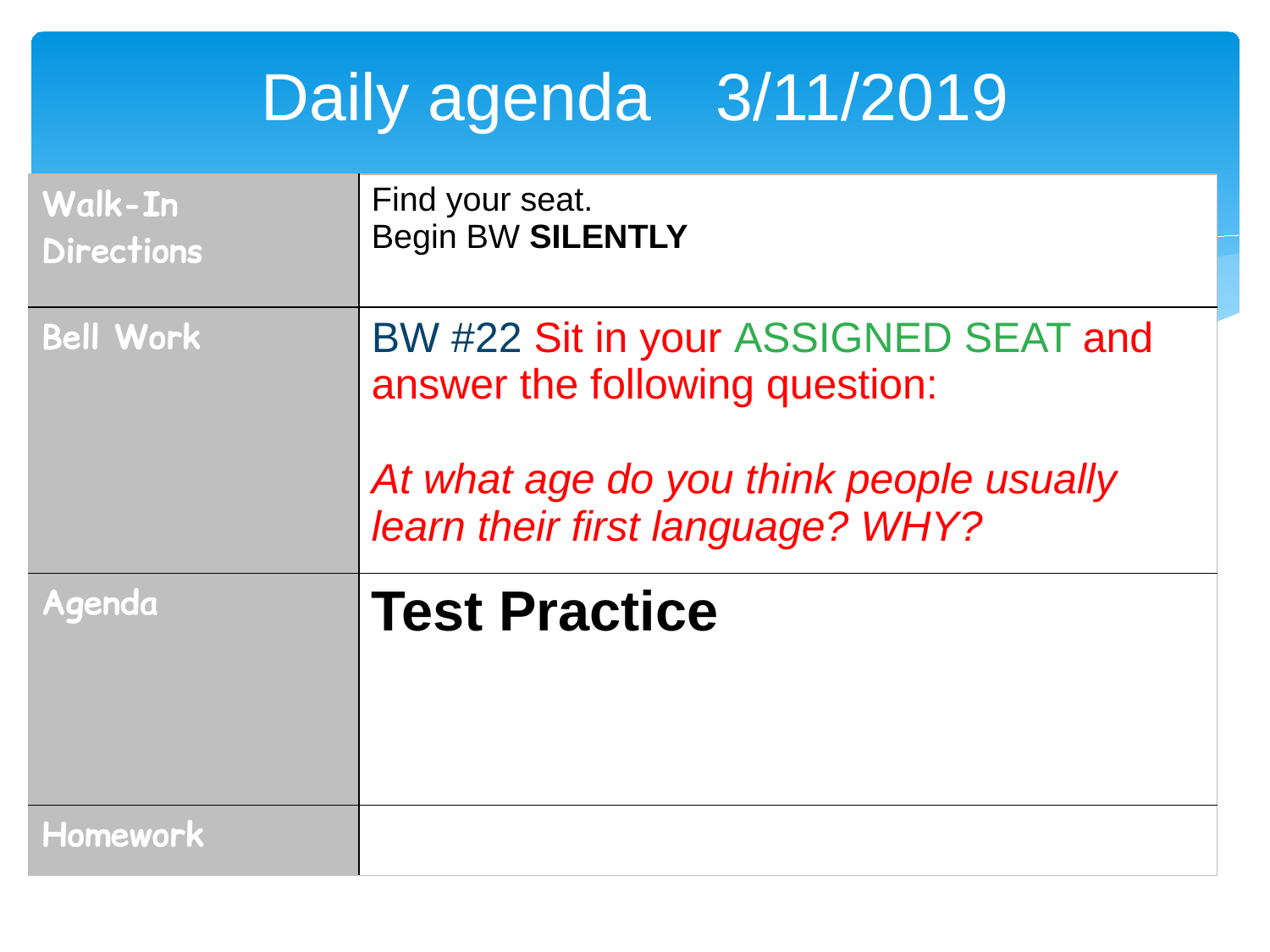

# Daily agenda	 3/11/2019
| Walk-In Directions | Find your seat. Begin BW SILENTLY |
| --- | --- |
| Bell Work | BW #22 Sit in your ASSIGNED SEAT and answer the following question: At what age do you think people usually learn their first language? WHY? |
| Agenda | Test Practice |
| Homework |  |